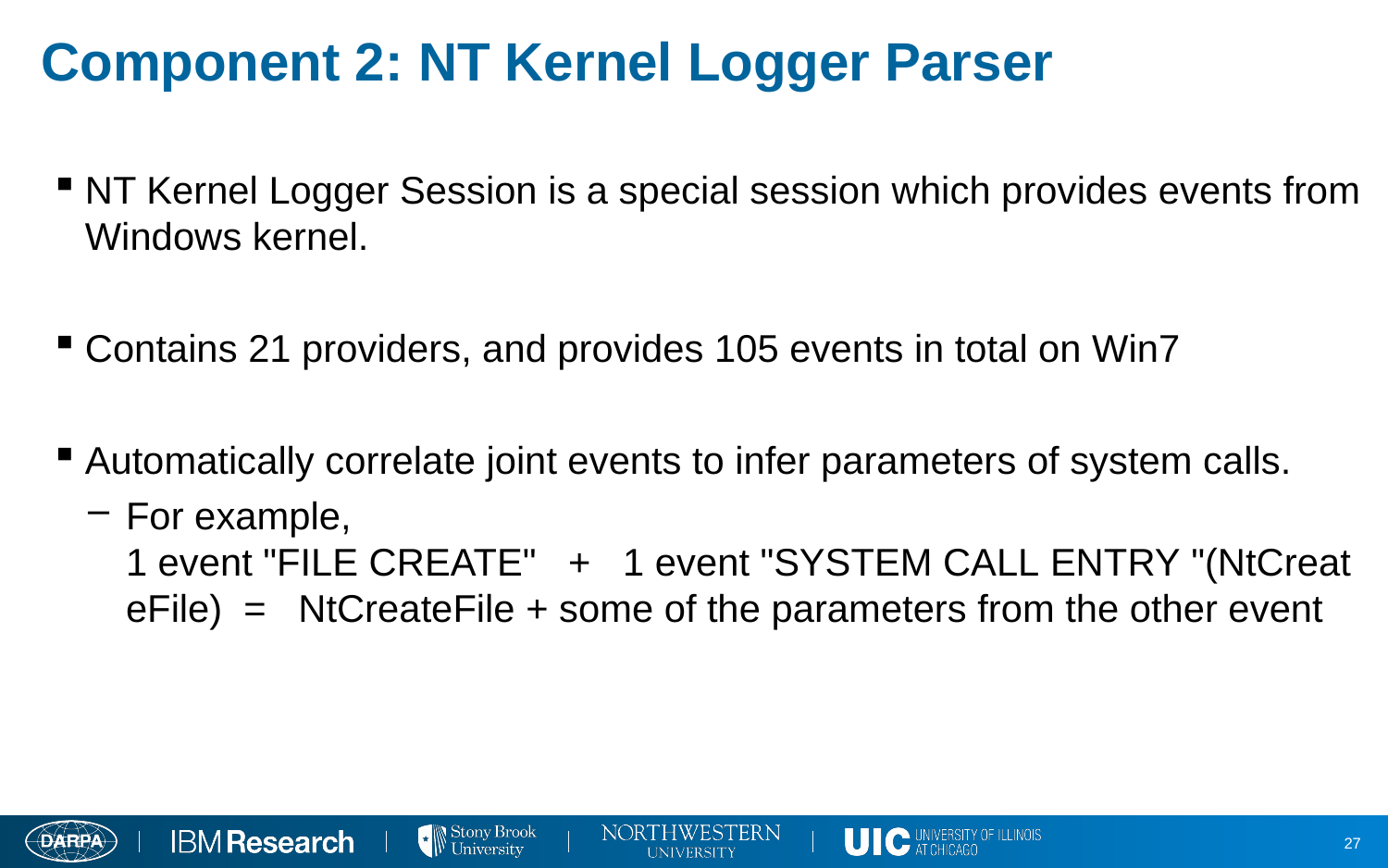

# Component 2: NT Kernel Logger Parser
NT Kernel Logger Session is a special session which provides events from Windows kernel.

Contains 21 providers, and provides 105 events in total on Win7

Automatically correlate joint events to infer parameters of system calls.
For example,  
1 event "FILE CREATE"   +   1 event "SYSTEM CALL ENTRY "(NtCreateFile)  =   NtCreateFile + some of the parameters from the other event